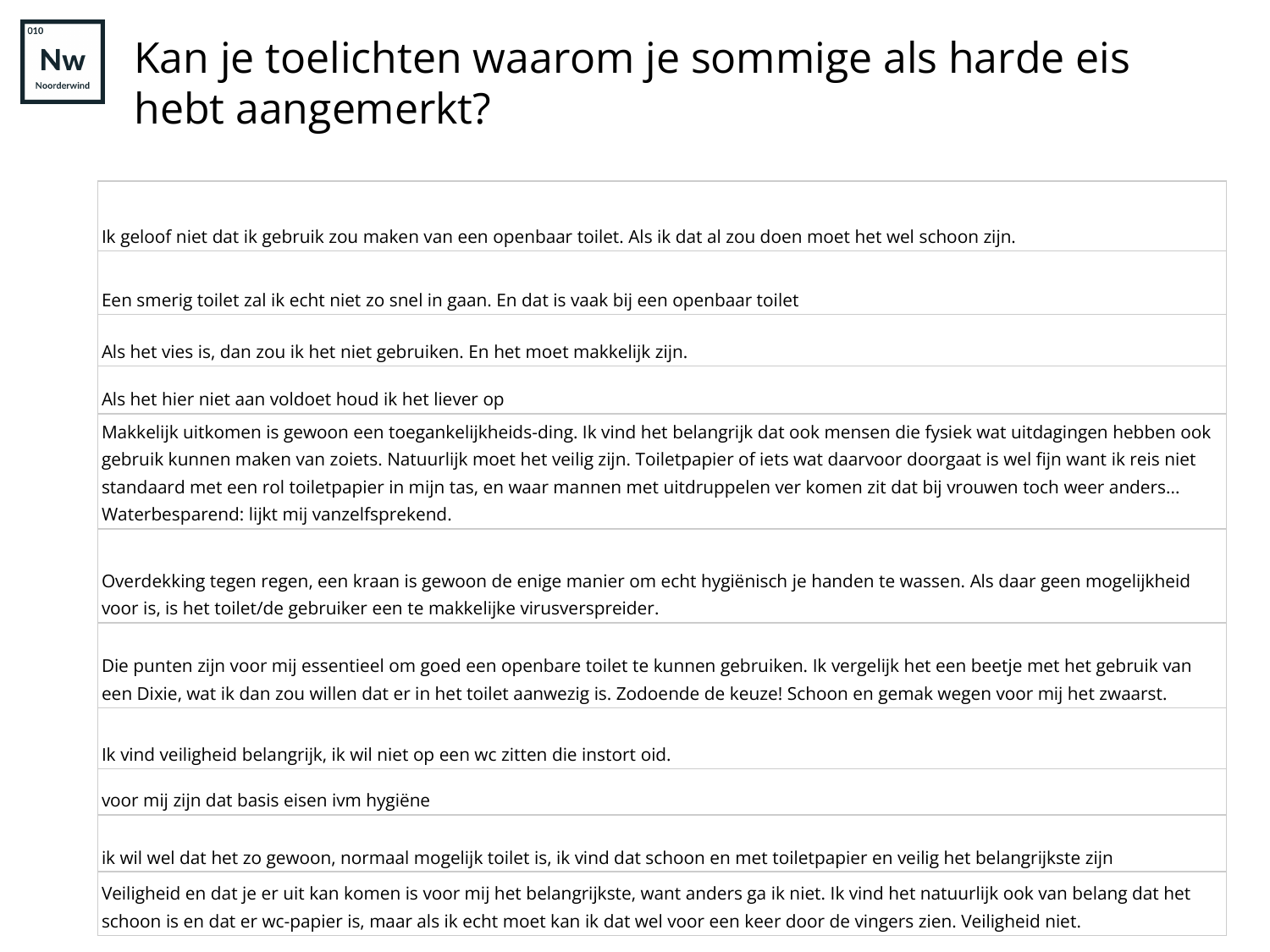

# Kan je toelichten waarom je sommige als harde eis hebt aangemerkt?
| Ik geloof niet dat ik gebruik zou maken van een openbaar toilet. Als ik dat al zou doen moet het wel schoon zijn. |
| --- |
| Een smerig toilet zal ik echt niet zo snel in gaan. En dat is vaak bij een openbaar toilet |
| Als het vies is, dan zou ik het niet gebruiken. En het moet makkelijk zijn. |
| Als het hier niet aan voldoet houd ik het liever op |
| Makkelijk uitkomen is gewoon een toegankelijkheids-ding. Ik vind het belangrijk dat ook mensen die fysiek wat uitdagingen hebben ook gebruik kunnen maken van zoiets. Natuurlijk moet het veilig zijn. Toiletpapier of iets wat daarvoor doorgaat is wel fijn want ik reis niet standaard met een rol toiletpapier in mijn tas, en waar mannen met uitdruppelen ver komen zit dat bij vrouwen toch weer anders... Waterbesparend: lijkt mij vanzelfsprekend. |
| Overdekking tegen regen, een kraan is gewoon de enige manier om echt hygiënisch je handen te wassen. Als daar geen mogelijkheid voor is, is het toilet/de gebruiker een te makkelijke virusverspreider. |
| Die punten zijn voor mij essentieel om goed een openbare toilet te kunnen gebruiken. Ik vergelijk het een beetje met het gebruik van een Dixie, wat ik dan zou willen dat er in het toilet aanwezig is. Zodoende de keuze! Schoon en gemak wegen voor mij het zwaarst. |
| Ik vind veiligheid belangrijk, ik wil niet op een wc zitten die instort oid. |
| voor mij zijn dat basis eisen ivm hygiëne |
| ik wil wel dat het zo gewoon, normaal mogelijk toilet is, ik vind dat schoon en met toiletpapier en veilig het belangrijkste zijn |
| Veiligheid en dat je er uit kan komen is voor mij het belangrijkste, want anders ga ik niet. Ik vind het natuurlijk ook van belang dat het schoon is en dat er wc-papier is, maar als ik echt moet kan ik dat wel voor een keer door de vingers zien. Veiligheid niet. |